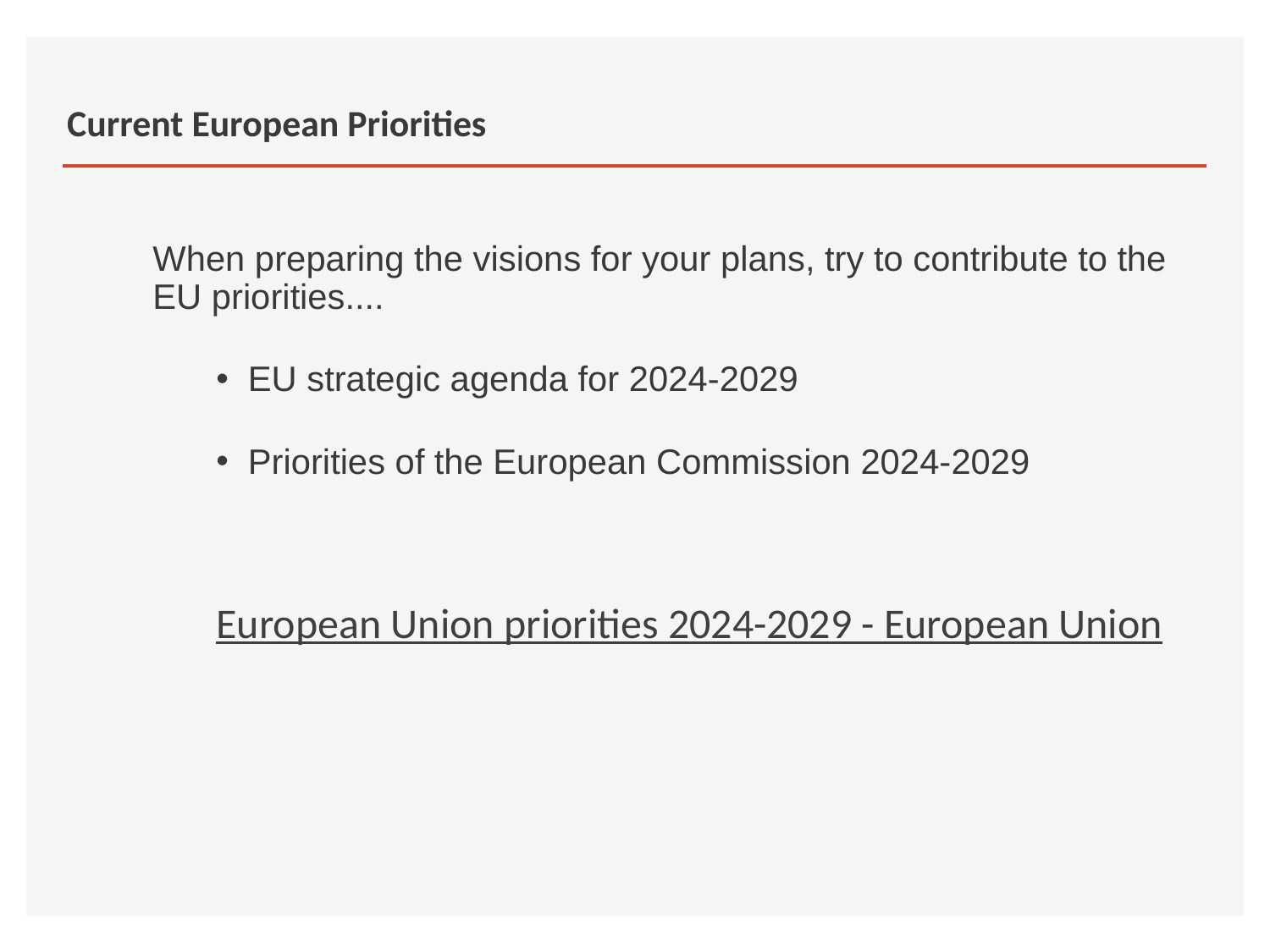

# Current European Priorities
When preparing the visions for your plans, try to contribute to the EU priorities....
EU strategic agenda for 2024-2029
Priorities of the European Commission 2024-2029

European Union priorities 2024-2029 - European Union